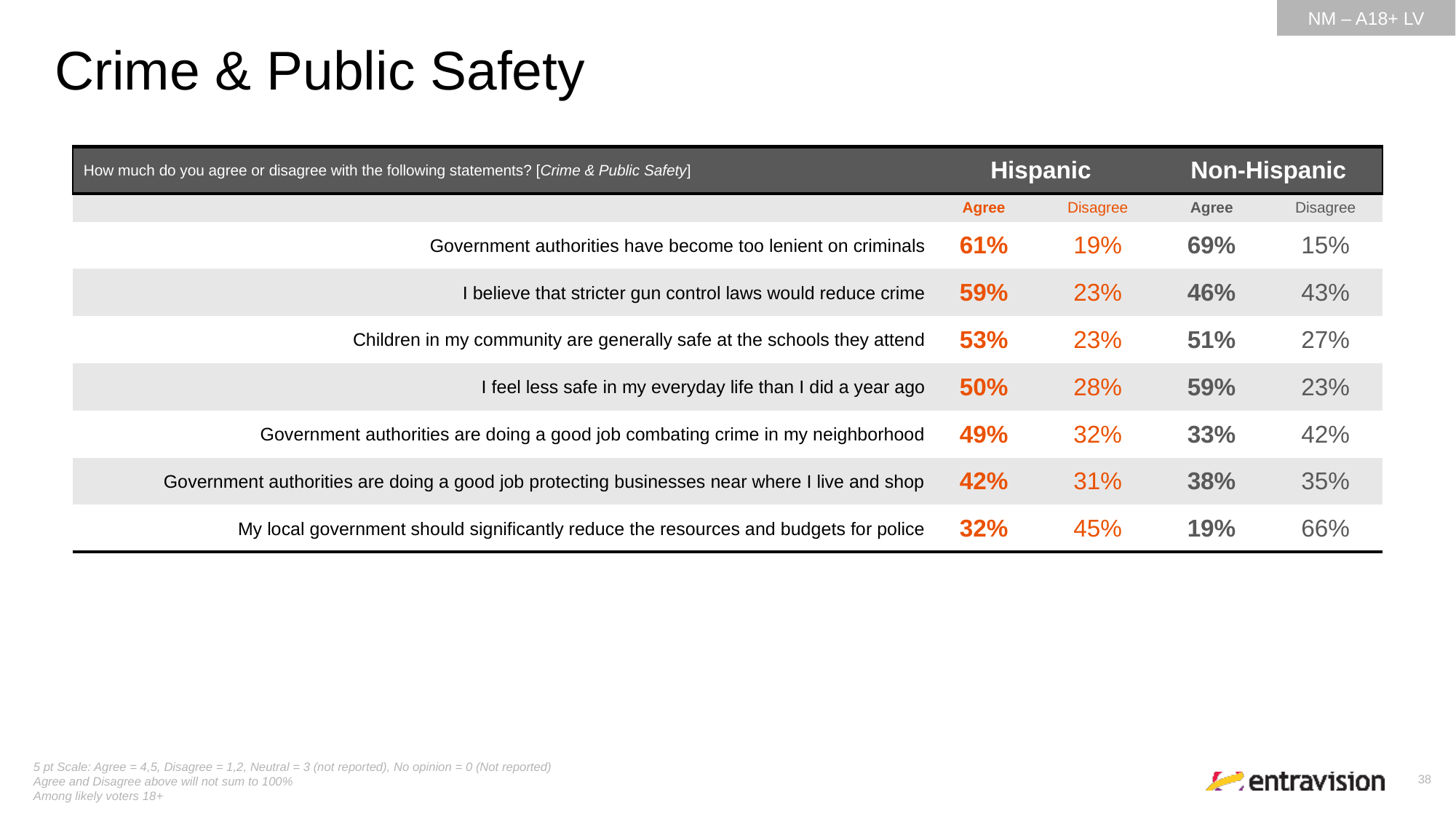

Crime & Public Safety
| How much do you agree or disagree with the following statements? [Crime & Public Safety] | Hispanic | Non-Hispanic | Non-Hispanic | Non-Hispanic |
| --- | --- | --- | --- | --- |
|  | Agree | Disagree | Agree | Disagree |
| Government authorities have become too lenient on criminals | 61% | 19% | 69% | 15% |
| I believe that stricter gun control laws would reduce crime | 59% | 23% | 46% | 43% |
| Children in my community are generally safe at the schools they attend | 53% | 23% | 51% | 27% |
| I feel less safe in my everyday life than I did a year ago | 50% | 28% | 59% | 23% |
| Government authorities are doing a good job combating crime in my neighborhood | 49% | 32% | 33% | 42% |
| Government authorities are doing a good job protecting businesses near where I live and shop | 42% | 31% | 38% | 35% |
| My local government should significantly reduce the resources and budgets for police | 32% | 45% | 19% | 66% |